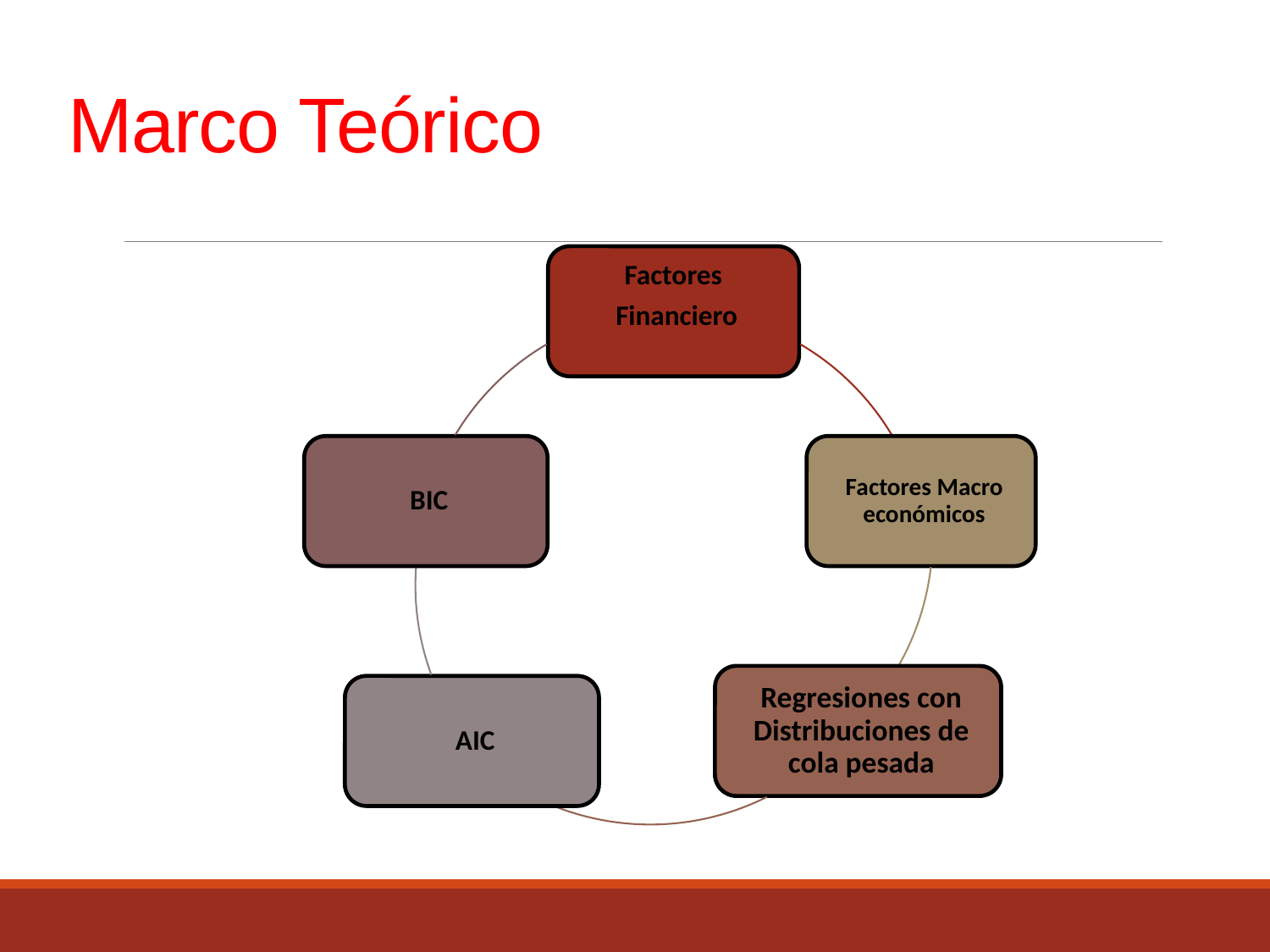

# Marco Teórico
Factores
Financiero

Factores Macro económicos
Regresiones con Distribuciones de cola pesada
AIC
BIC